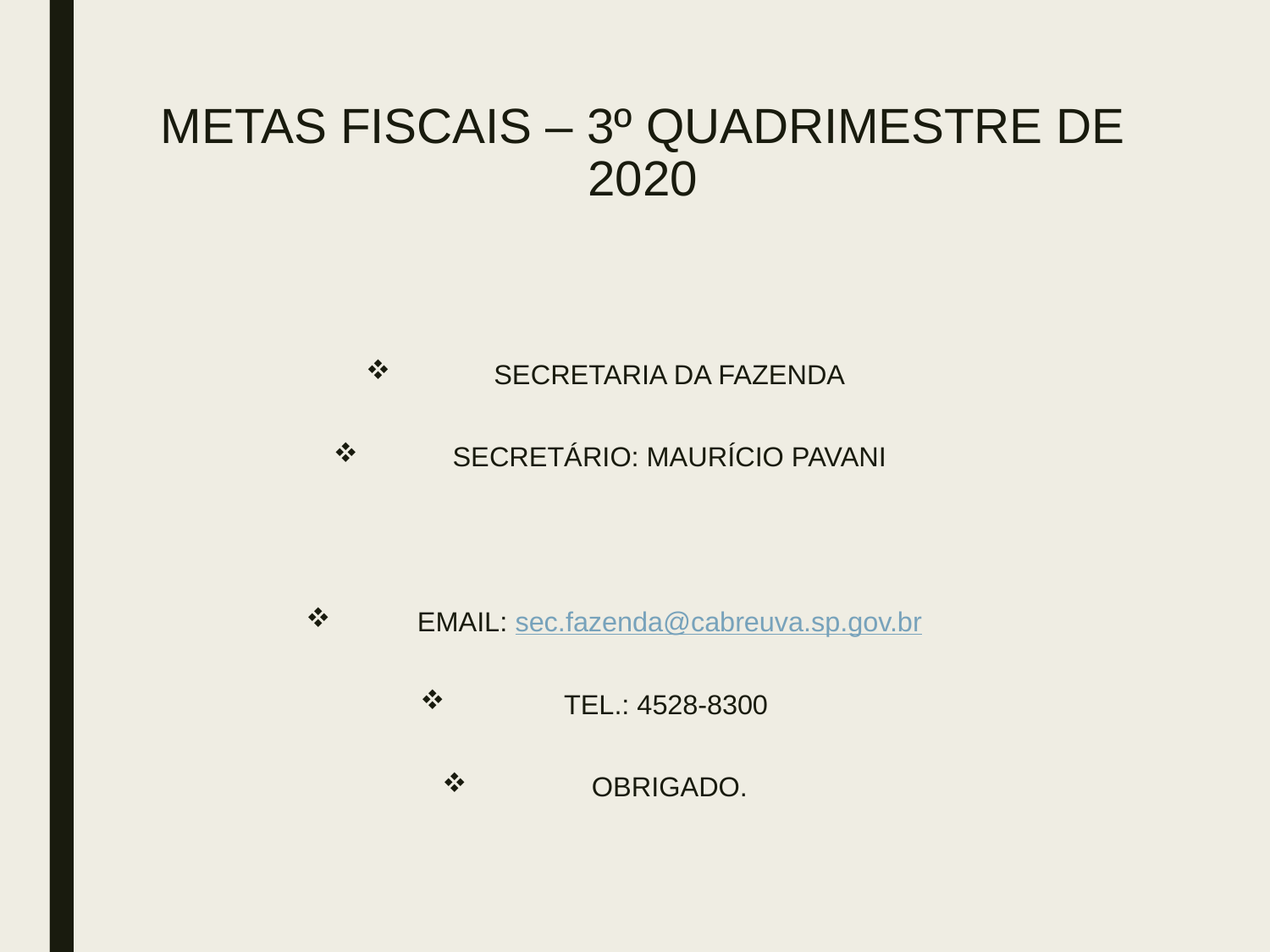

# METAS FISCAIS – 3º QUADRIMESTRE DE 2020
SECRETARIA DA FAZENDA
SECRETÁRIO: MAURÍCIO PAVANI

EMAIL: sec.fazenda@cabreuva.sp.gov.br
TEL.: 4528-8300
OBRIGADO.